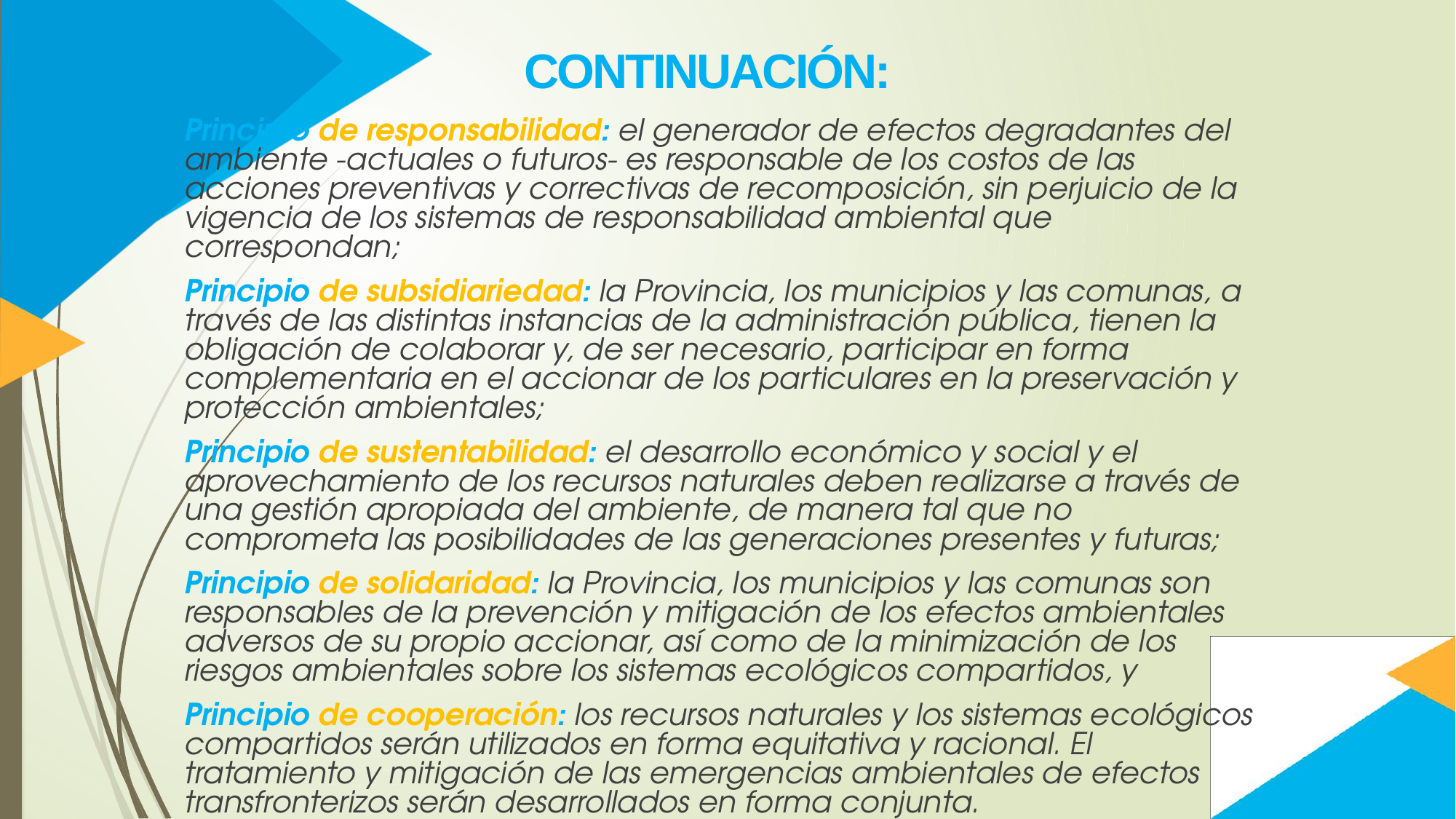

CONTINUACIÓN:
 	Principio de responsabilidad: el generador de efectos degradantes del ambiente -actuales o futuros- es responsable de los costos de las acciones preventivas y correctivas de recomposición, sin perjuicio de la vigencia de los sistemas de responsabilidad ambiental que correspondan;
	Principio de subsidiariedad: la Provincia, los municipios y las comunas, a través de las distintas instancias de la administración pública, tienen la obligación de colaborar y, de ser necesario, participar en forma complementaria en el accionar de los particulares en la preservación y protección ambientales;
	Principio de sustentabilidad: el desarrollo económico y social y el aprovechamiento de los recursos naturales deben realizarse a través de una gestión apropiada del ambiente, de manera tal que no comprometa las posibilidades de las generaciones presentes y futuras;
	Principio de solidaridad: la Provincia, los municipios y las comunas son responsables de la prevención y mitigación de los efectos ambientales adversos de su propio accionar, así como de la minimización de los riesgos ambientales sobre los sistemas ecológicos compartidos, y
	Principio de cooperación: los recursos naturales y los sistemas ecológicos compartidos serán utilizados en forma equitativa y racional. El tratamiento y mitigación de las emergencias ambientales de efectos transfronterizos serán desarrollados en forma conjunta.